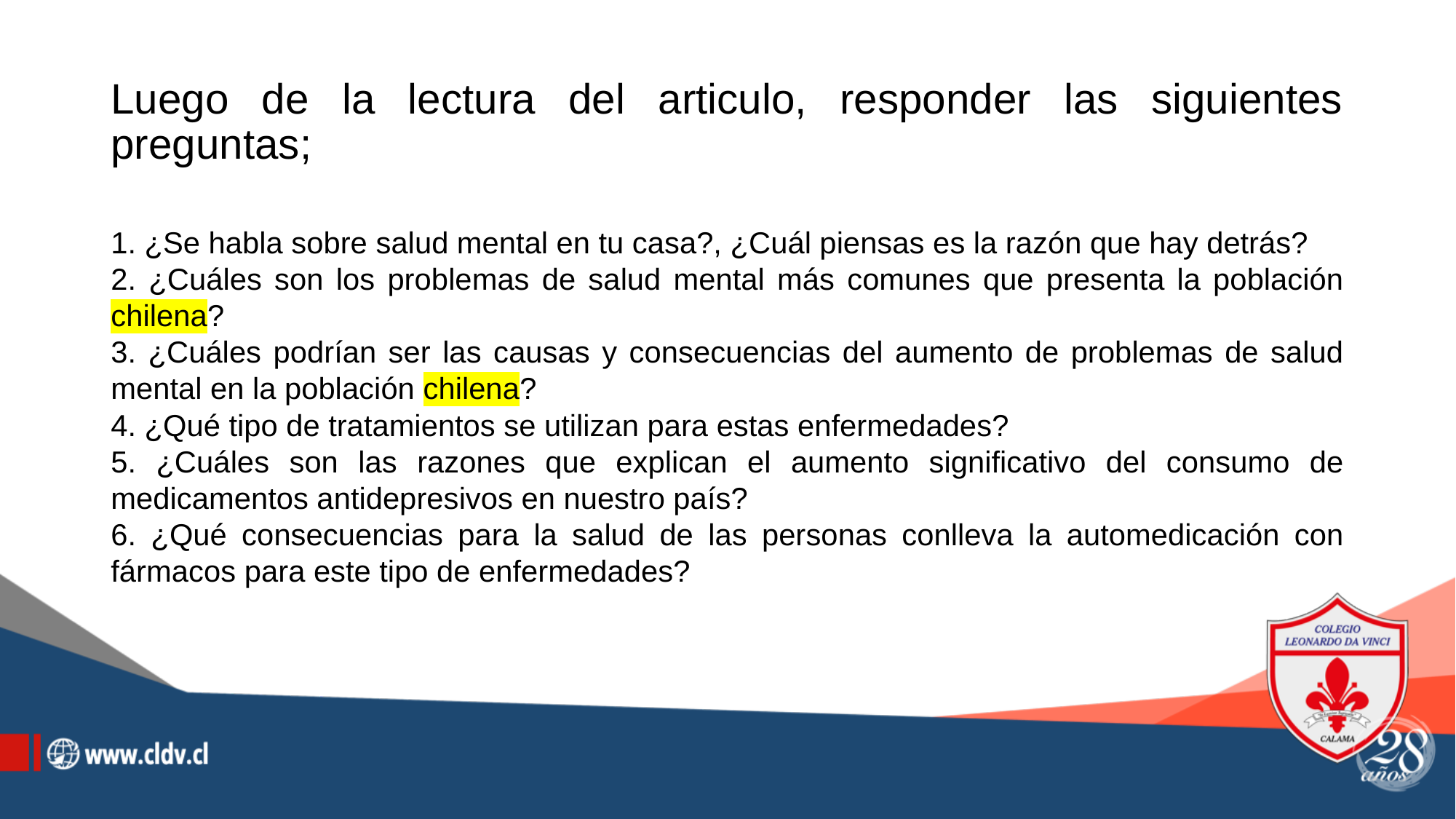

# Luego de la lectura del articulo, responder las siguientes preguntas;
1. ¿Se habla sobre salud mental en tu casa?, ¿Cuál piensas es la razón que hay detrás?
2. ¿Cuáles son los problemas de salud mental más comunes que presenta la población chilena?
3. ¿Cuáles podrían ser las causas y consecuencias del aumento de problemas de salud mental en la población chilena?
4. ¿Qué tipo de tratamientos se utilizan para estas enfermedades?
5. ¿Cuáles son las razones que explican el aumento significativo del consumo de medicamentos antidepresivos en nuestro país?
6. ¿Qué consecuencias para la salud de las personas conlleva la automedicación con fármacos para este tipo de enfermedades?